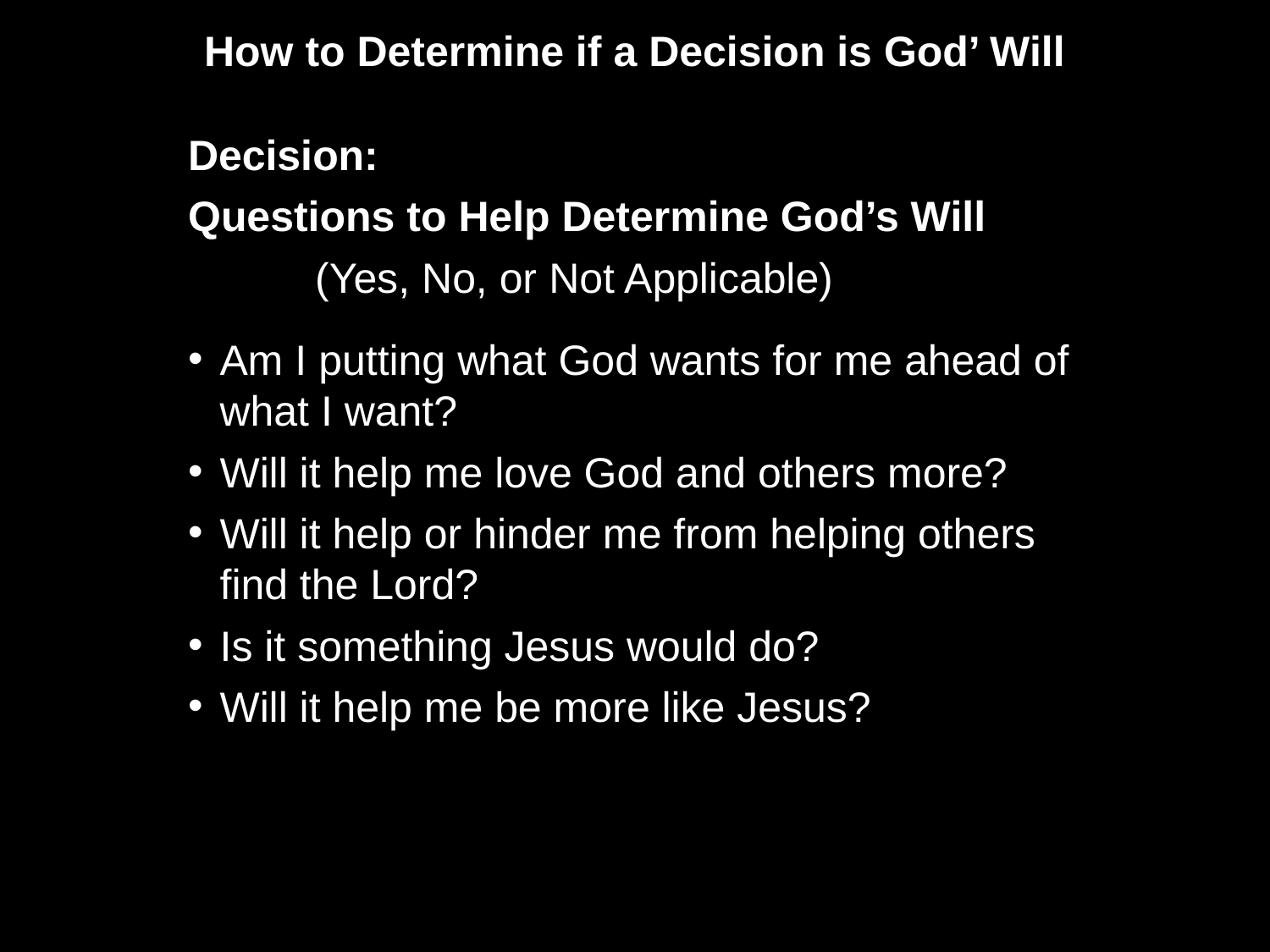

How to Determine if a Decision is God’ Will
Decision:
Questions to Help Determine God’s Will
	(Yes, No, or Not Applicable)
Am I putting what God wants for me ahead of what I want?
Will it help me love God and others more?
Will it help or hinder me from helping others find the Lord?
Is it something Jesus would do?
Will it help me be more like Jesus?